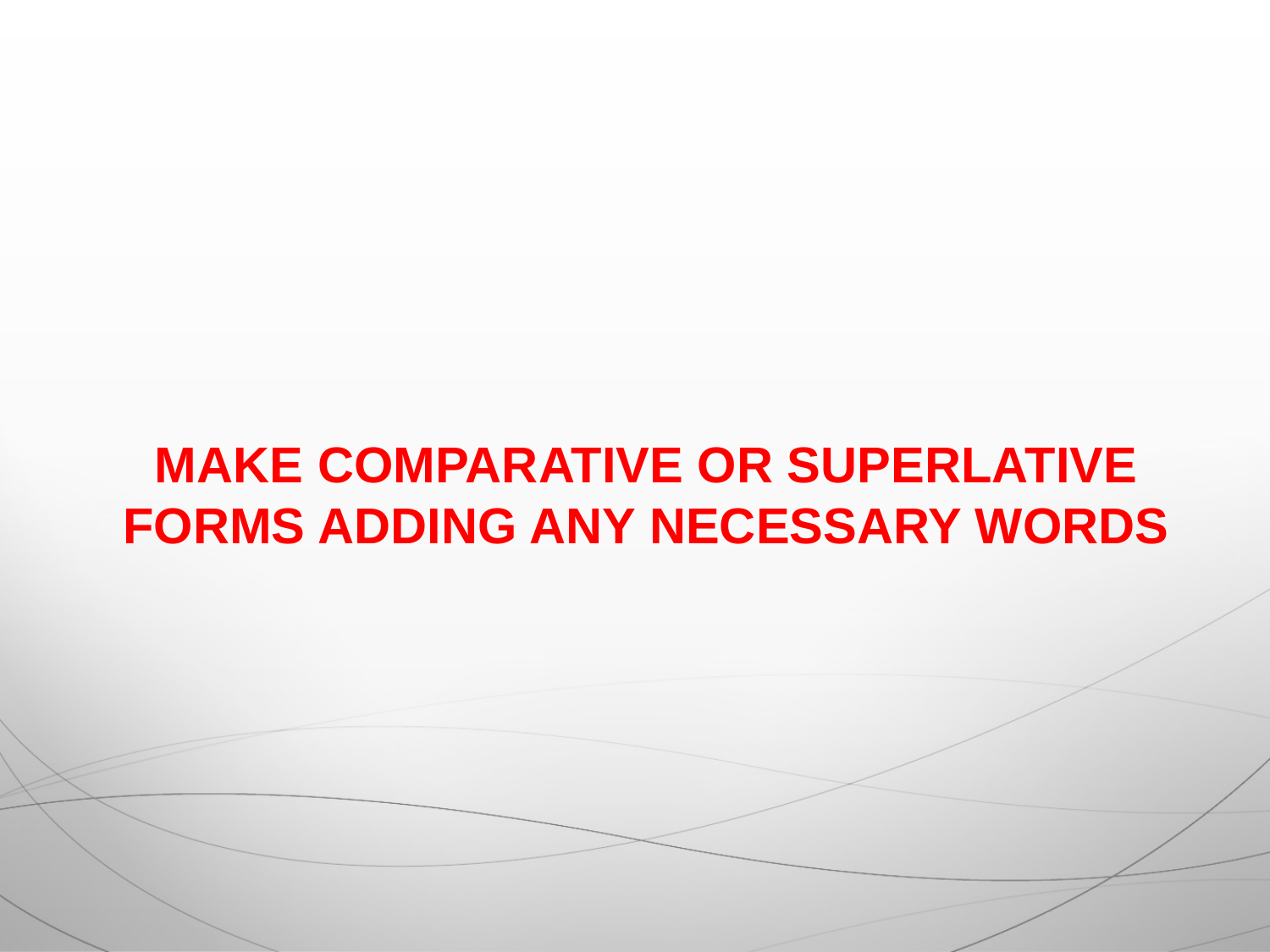

# MAKE COMPARATIVE OR SUPERLATIVE FORMS ADDING ANY NECESSARY WORDS